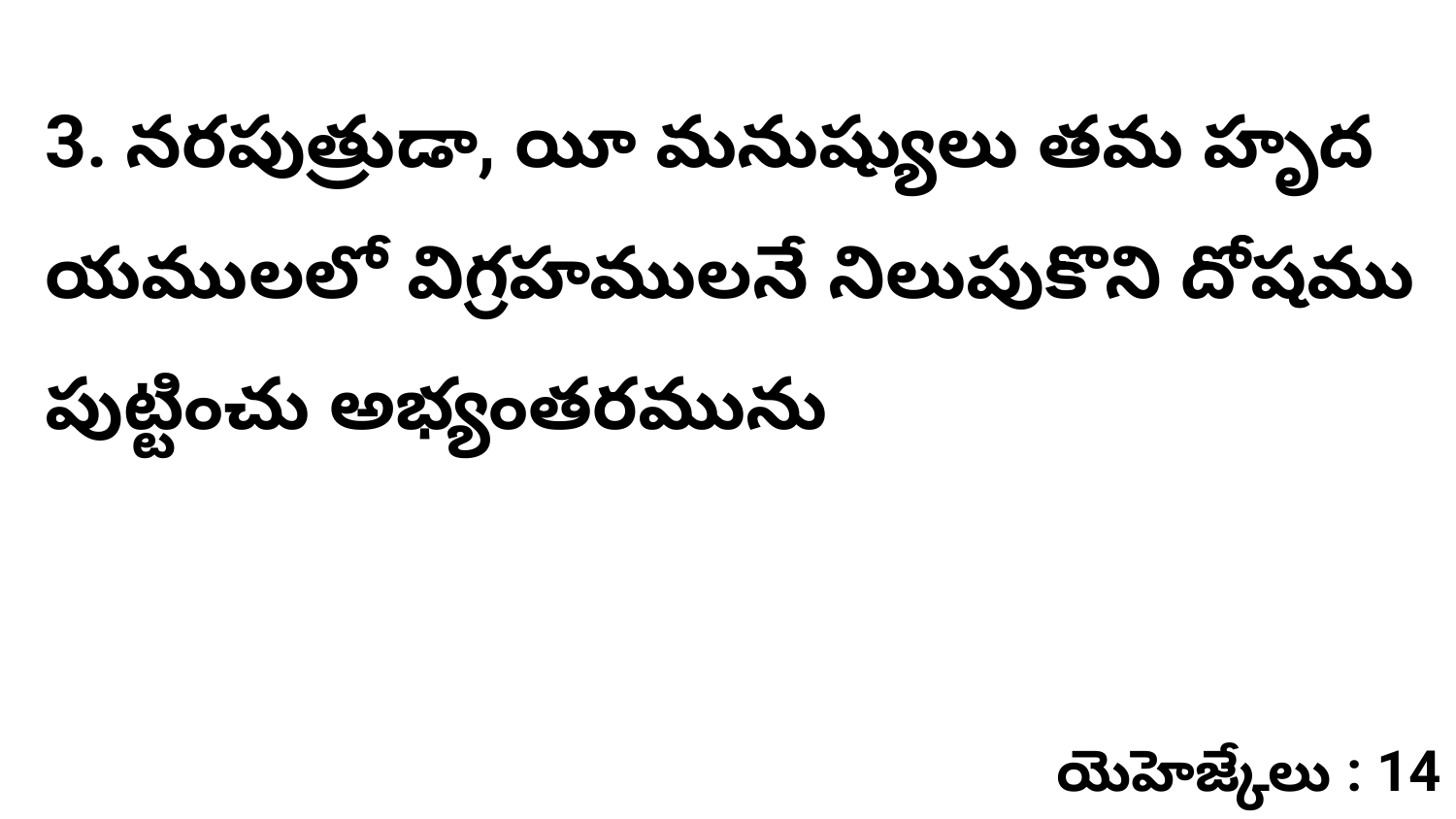

3. నరపుత్రుడా, యీ మనుష్యులు తమ హృద యములలో విగ్రహములనే నిలుపుకొని దోషము పుట్టించు అభ్యంతరమును
యెహెజ్కేలు : 14